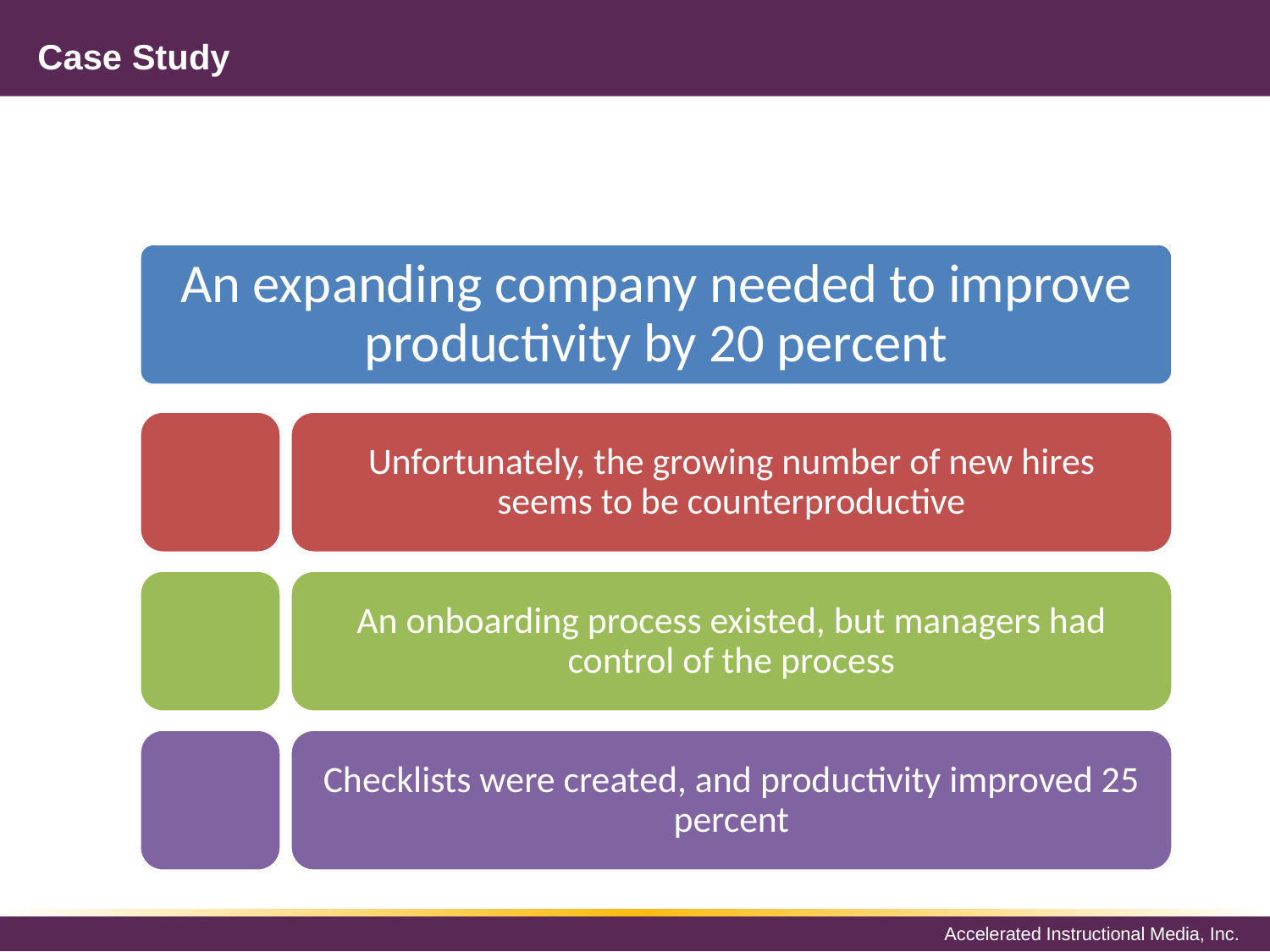

# Case Study

An expanding company needed to improve productivity by 20 percent

Unfortunately, the growing number of new hires seems to be counterproductive

An onboarding process existed, but managers had control of the process

Checklists were created, and productivity improved 25 percent